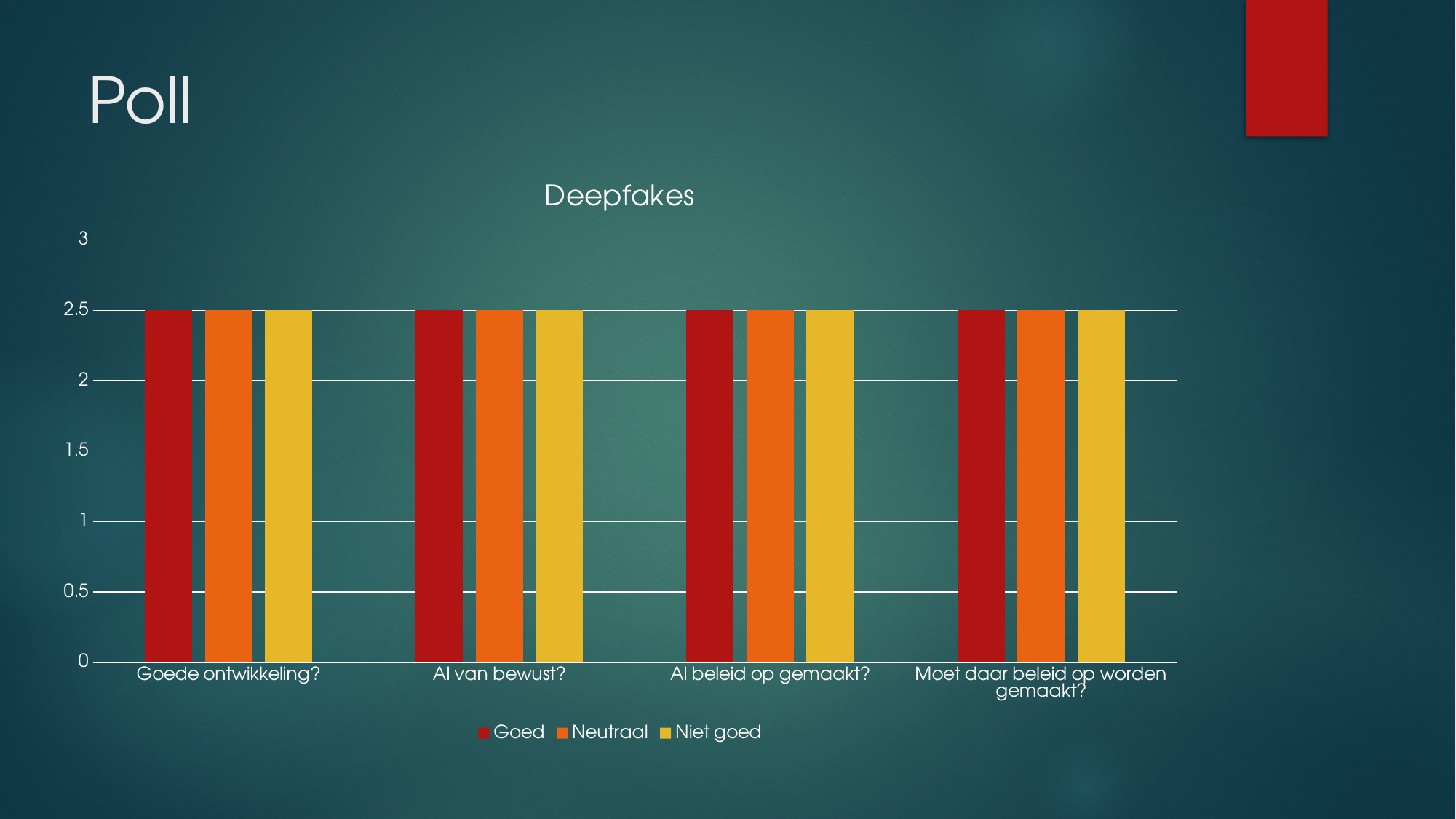

# Poll

### Chart: Deepfakes

| Category | Goed | Neutraal | Niet goed |
|---|---|---|---|
| Goede ontwikkeling? | 2.5 | 2.5 | 2.5 |
| Al van bewust? | 2.5 | 2.5 | 2.5 |
| Al beleid op gemaakt? | 2.5 | 2.5 | 2.5 |
| Moet daar beleid op worden gemaakt? | 2.5 | 2.5 | 2.5 |